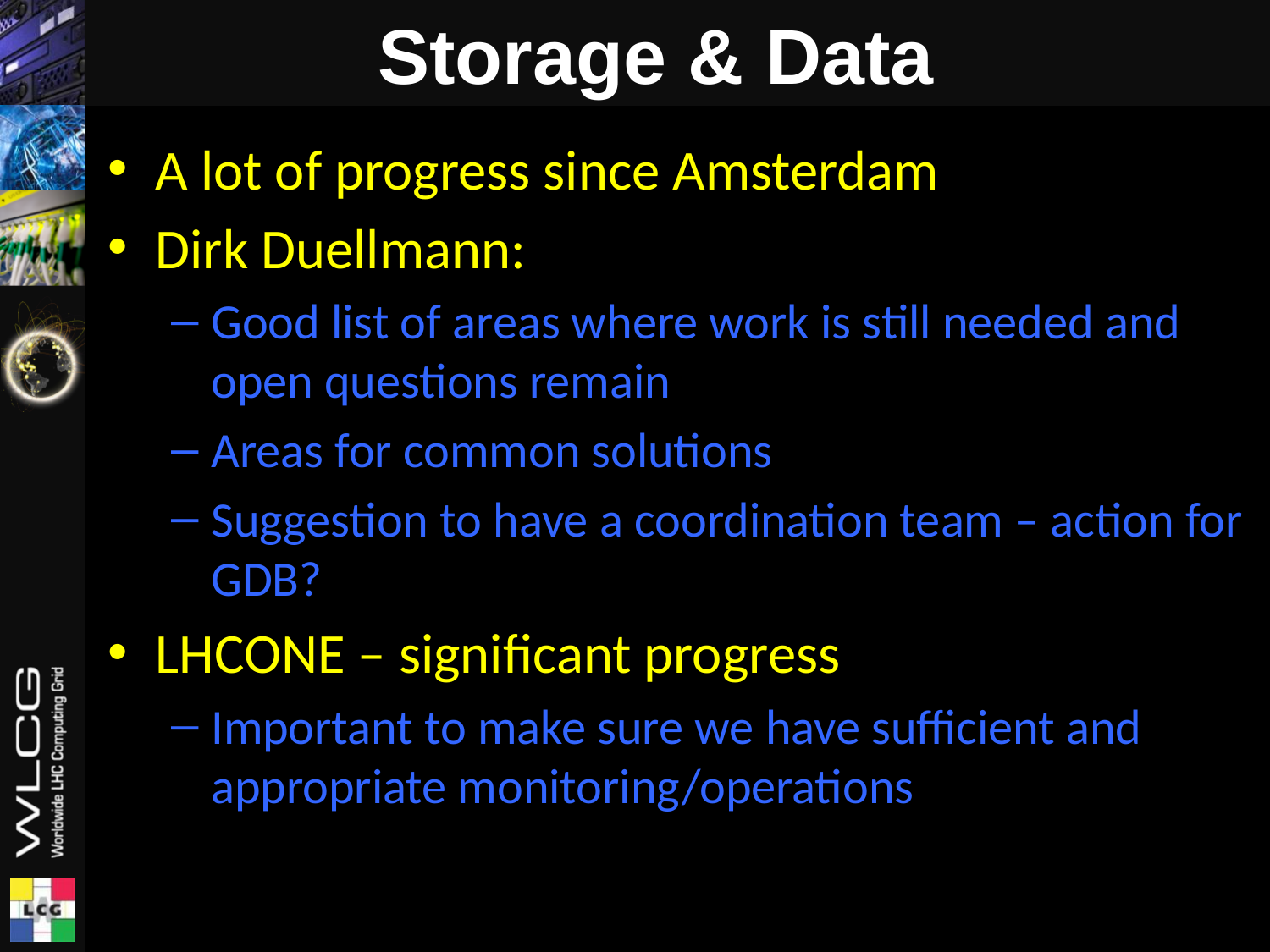

# Storage & Data
A lot of progress since Amsterdam
Dirk Duellmann:
Good list of areas where work is still needed and open questions remain
Areas for common solutions
Suggestion to have a coordination team – action for GDB?
LHCONE – significant progress
Important to make sure we have sufficient and appropriate monitoring/operations